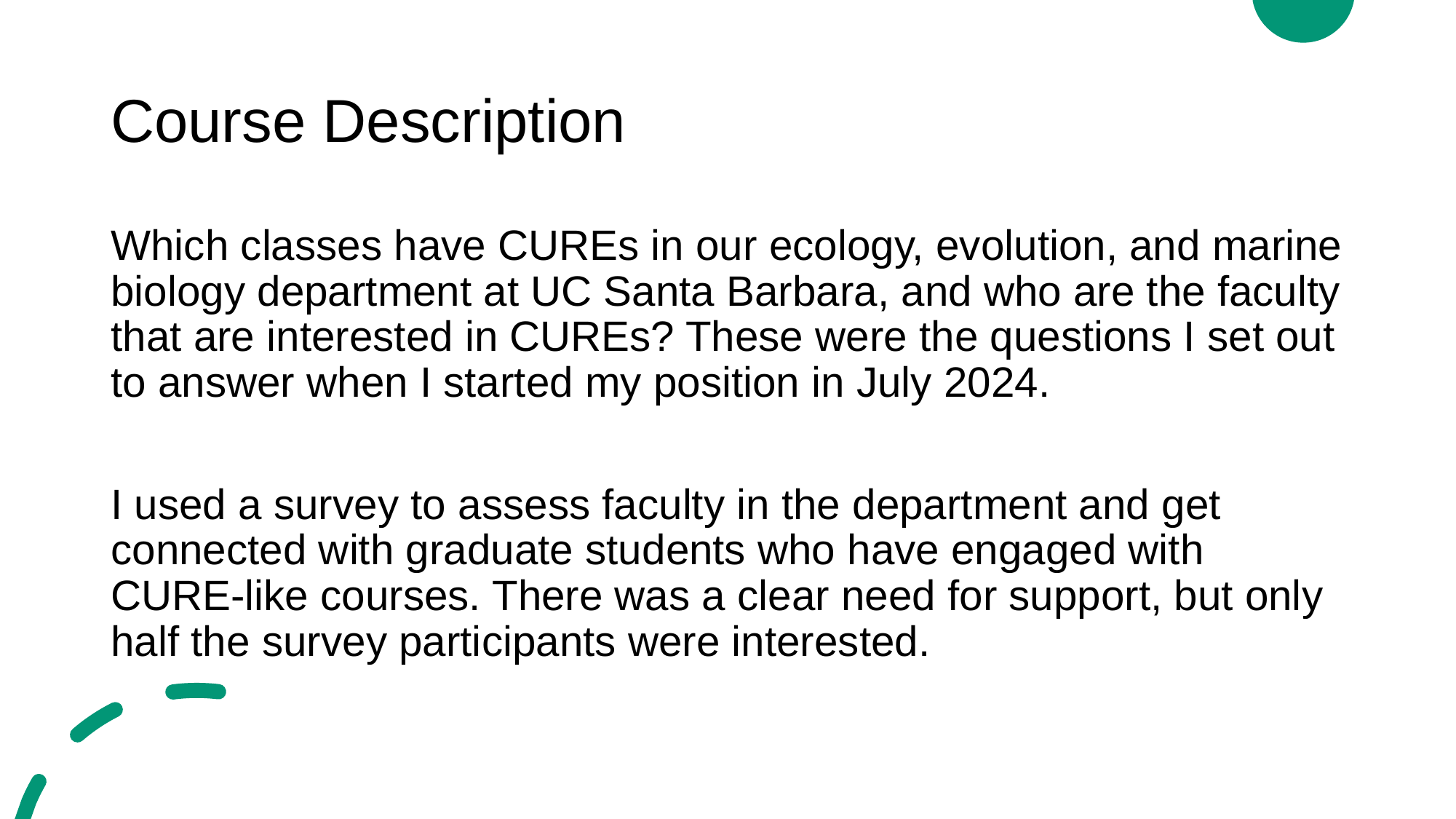

# Course Description
Which classes have CUREs in our ecology, evolution, and marine biology department at UC Santa Barbara, and who are the faculty that are interested in CUREs? These were the questions I set out to answer when I started my position in July 2024.

I used a survey to assess faculty in the department and get connected with graduate students who have engaged with CURE-like courses. There was a clear need for support, but only half the survey participants were interested.